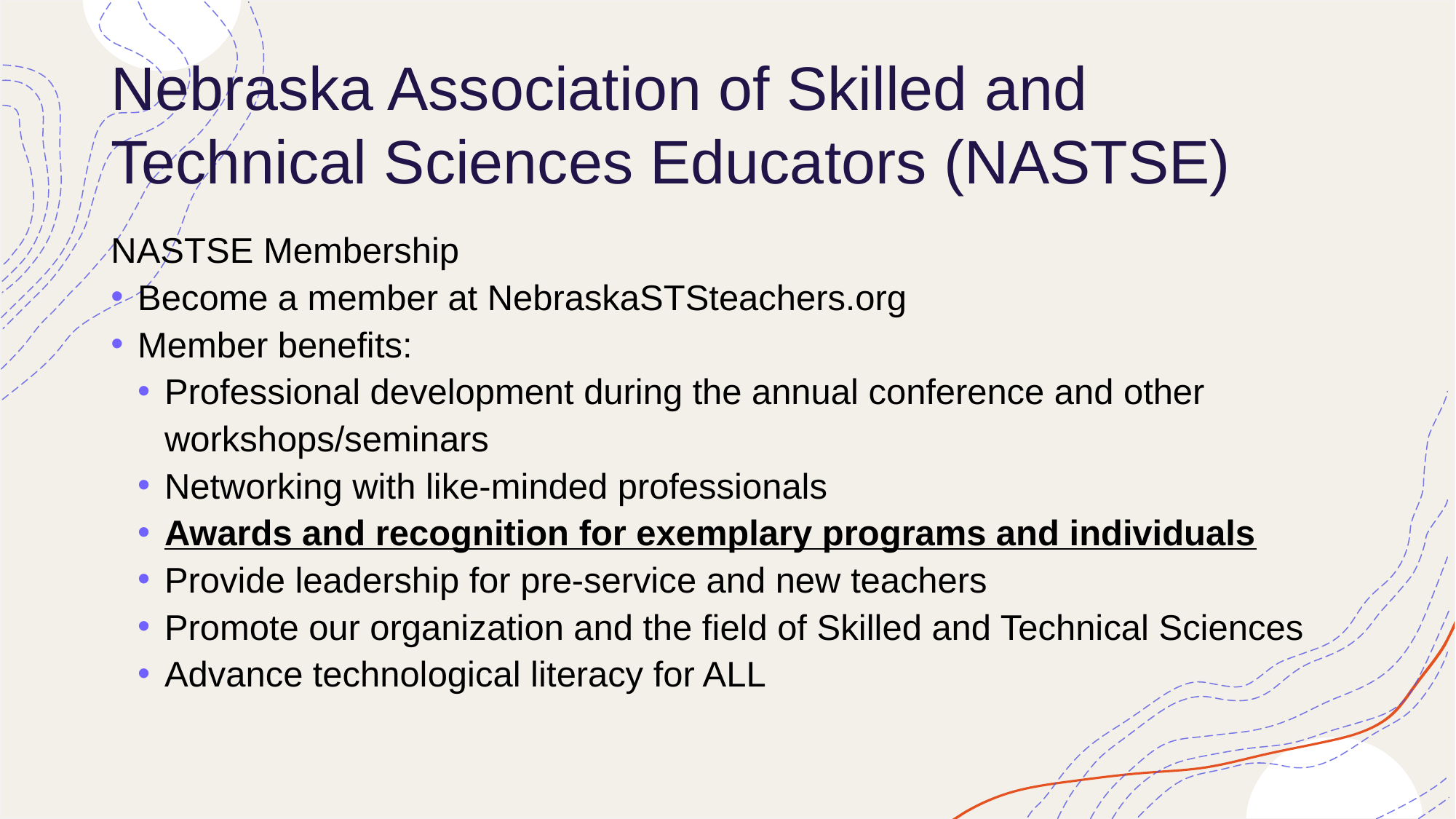

# Nebraska Association of Skilled and Technical Sciences Educators (NASTSE)
NASTSE Membership
Become a member at NebraskaSTSteachers.org
Member benefits:
Professional development during the annual conference and other workshops/seminars
Networking with like-minded professionals
Awards and recognition for exemplary programs and individuals
Provide leadership for pre-service and new teachers
Promote our organization and the field of Skilled and Technical Sciences
Advance technological literacy for ALL